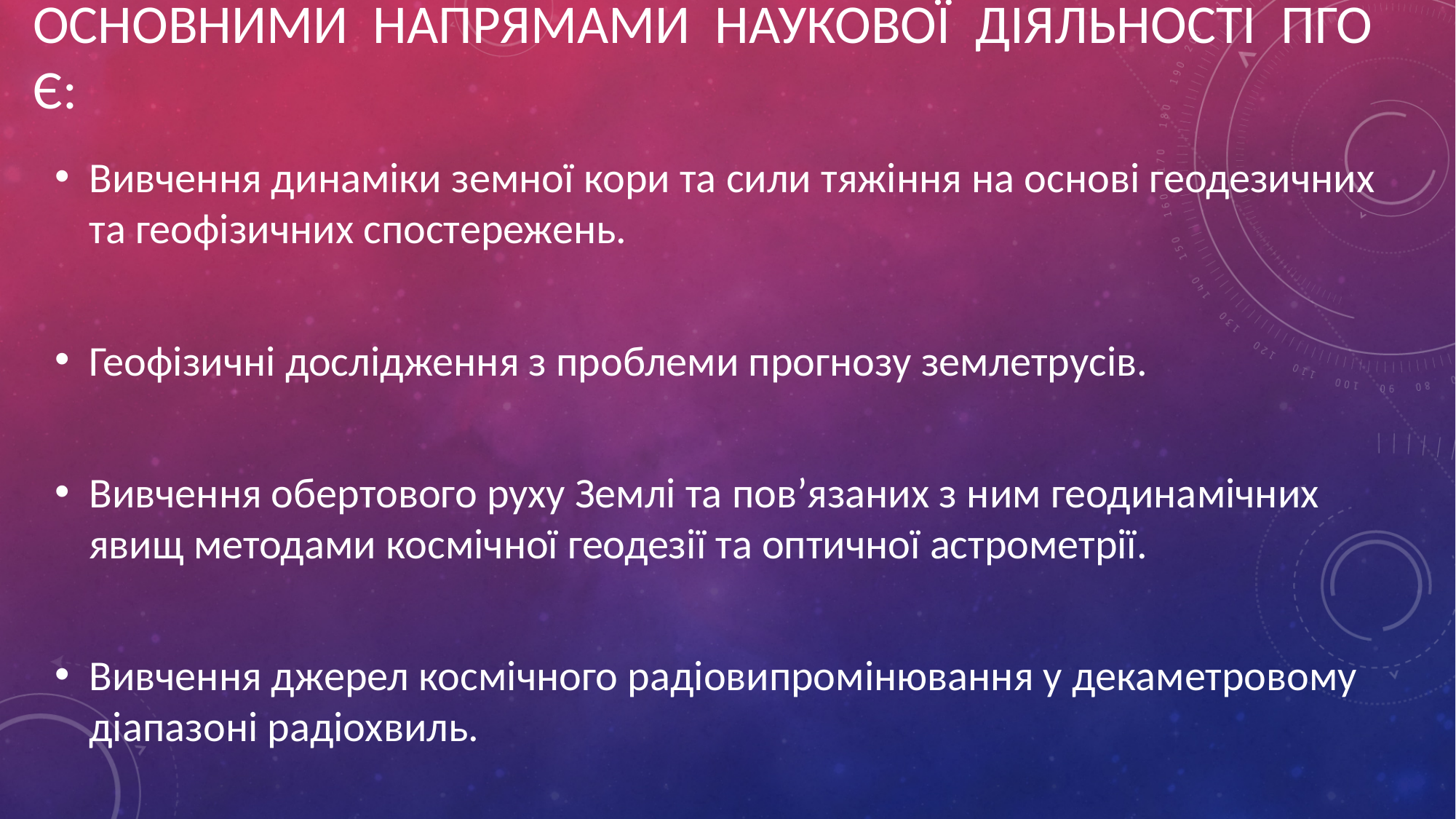

# Основними  напрямами  наукової  діяльності  ПГО є:
Вивчення динаміки земної кори та сили тяжіння на основі геодезичних та геофізичних спостережень.

Геофізичні дослідження з проблеми прогнозу землетрусів.

Вивчення обертового руху Землі та пов’язаних з ним геодинамічних явищ методами космічної геодезії та оптичної астрометрії.

Вивчення джерел космічного радіовипромінювання у декаметровому діапазоні радіохвиль.